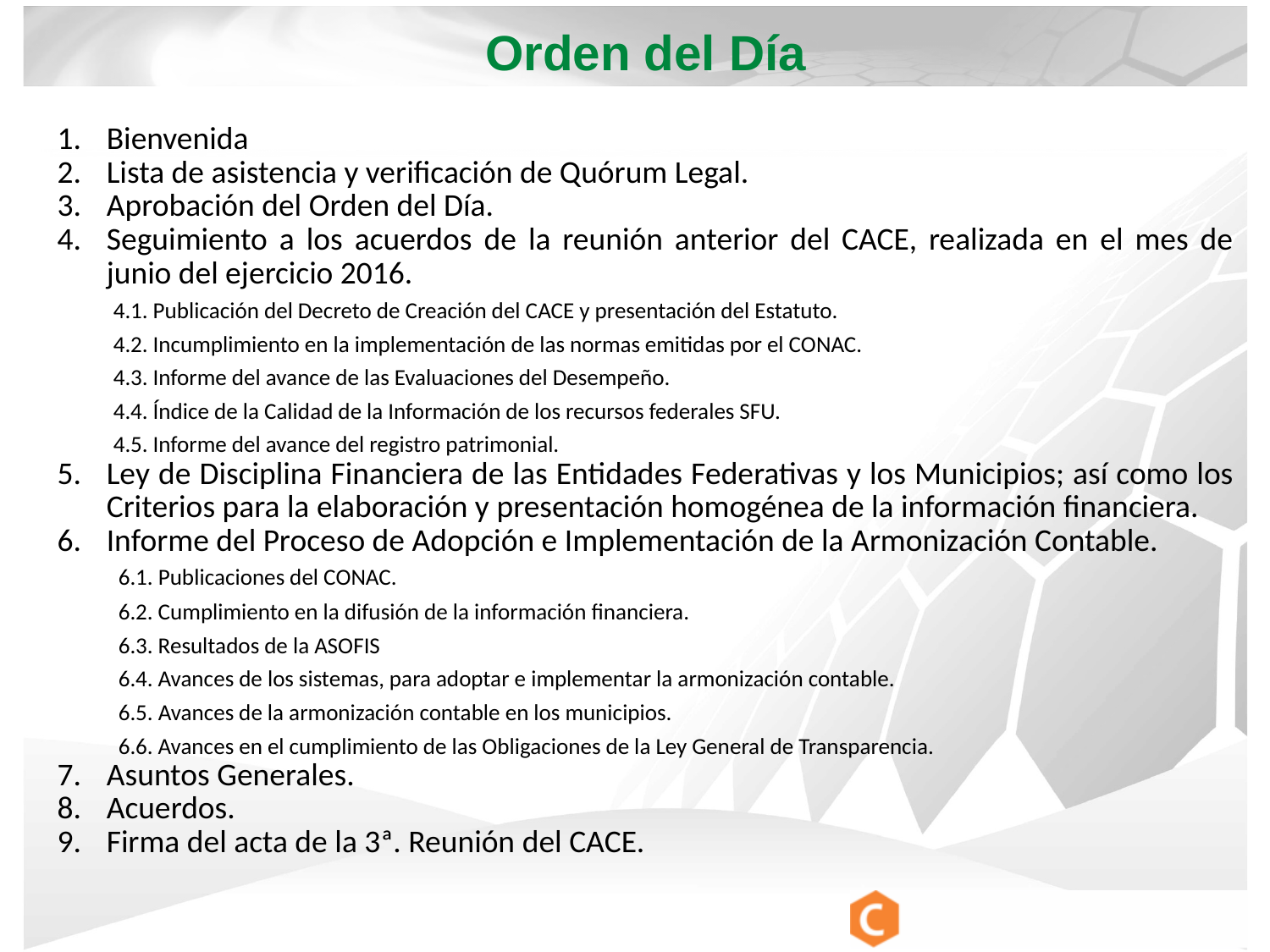

Orden del Día
Bienvenida
Lista de asistencia y verificación de Quórum Legal.
Aprobación del Orden del Día.
Seguimiento a los acuerdos de la reunión anterior del CACE, realizada en el mes de junio del ejercicio 2016.
           4.1. Publicación del Decreto de Creación del CACE y presentación del Estatuto.
           4.2. Incumplimiento en la implementación de las normas emitidas por el CONAC.
           4.3. Informe del avance de las Evaluaciones del Desempeño.
           4.4. Índice de la Calidad de la Información de los recursos federales SFU.
           4.5. Informe del avance del registro patrimonial.
Ley de Disciplina Financiera de las Entidades Federativas y los Municipios; así como los Criterios para la elaboración y presentación homogénea de la información financiera.
Informe del Proceso de Adopción e Implementación de la Armonización Contable.
         6.1. Publicaciones del CONAC.
            6.2. Cumplimiento en la difusión de la información financiera.
            6.3. Resultados de la ASOFIS
            6.4. Avances de los sistemas, para adoptar e implementar la armonización contable.
            6.5. Avances de la armonización contable en los municipios.
            6.6. Avances en el cumplimiento de las Obligaciones de la Ley General de Transparencia.
Asuntos Generales.
Acuerdos.
Firma del acta de la 3ª. Reunión del CACE.